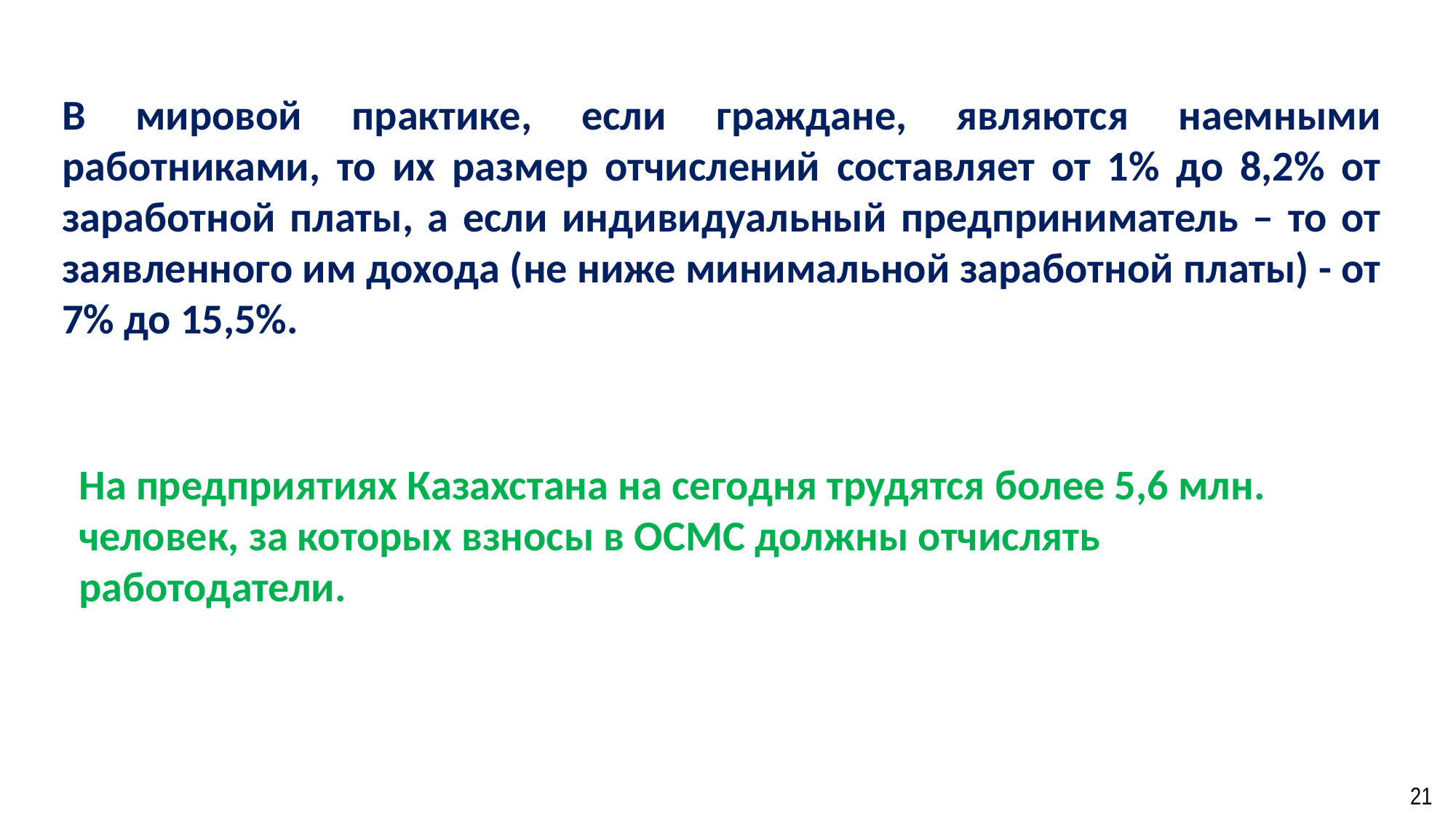

В мировой практике, если граждане, являются наемными работниками, то их размер отчислений составляет от 1% до 8,2% от заработной платы, а если индивидуальный предприниматель – то от заявленного им дохода (не ниже минимальной заработной платы) - от 7% до 15,5%.

На предприятиях Казахстана на сегодня трудятся более 5,6 млн. человек, за которых взносы в ОСМС должны отчислять работодатели.
21